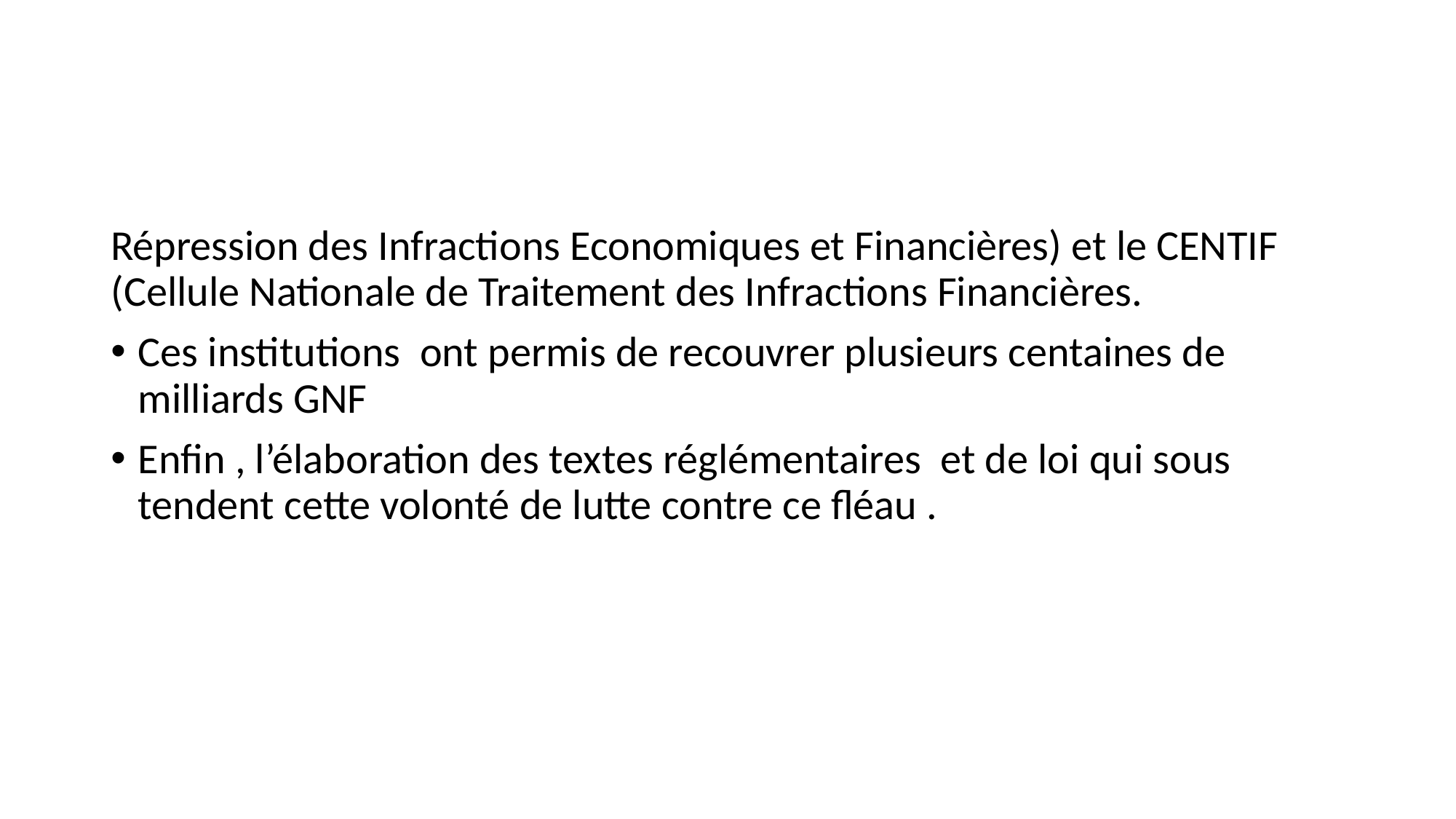

#
Répression des Infractions Economiques et Financières) et le CENTIF (Cellule Nationale de Traitement des Infractions Financières.
Ces institutions  ont permis de recouvrer plusieurs centaines de milliards GNF
Enfin , l’élaboration des textes réglémentaires  et de loi qui sous tendent cette volonté de lutte contre ce fléau .